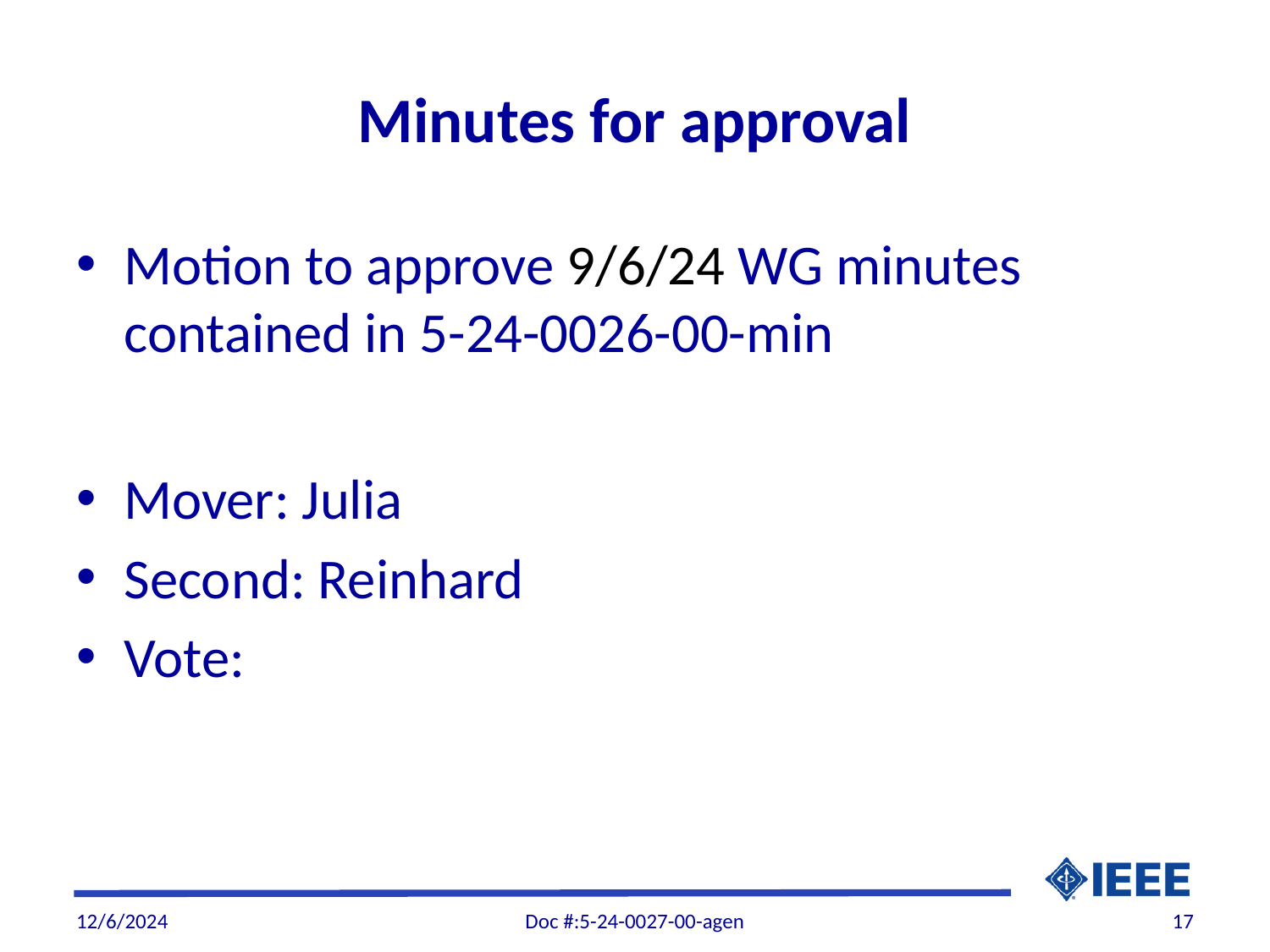

# Minutes for approval
Motion to approve 9/6/24 WG minutes contained in 5-24-0026-00-min

Mover: Julia
Second: Reinhard
Vote:

12/6/2024
Doc #:5-24-0027-00-agen
17